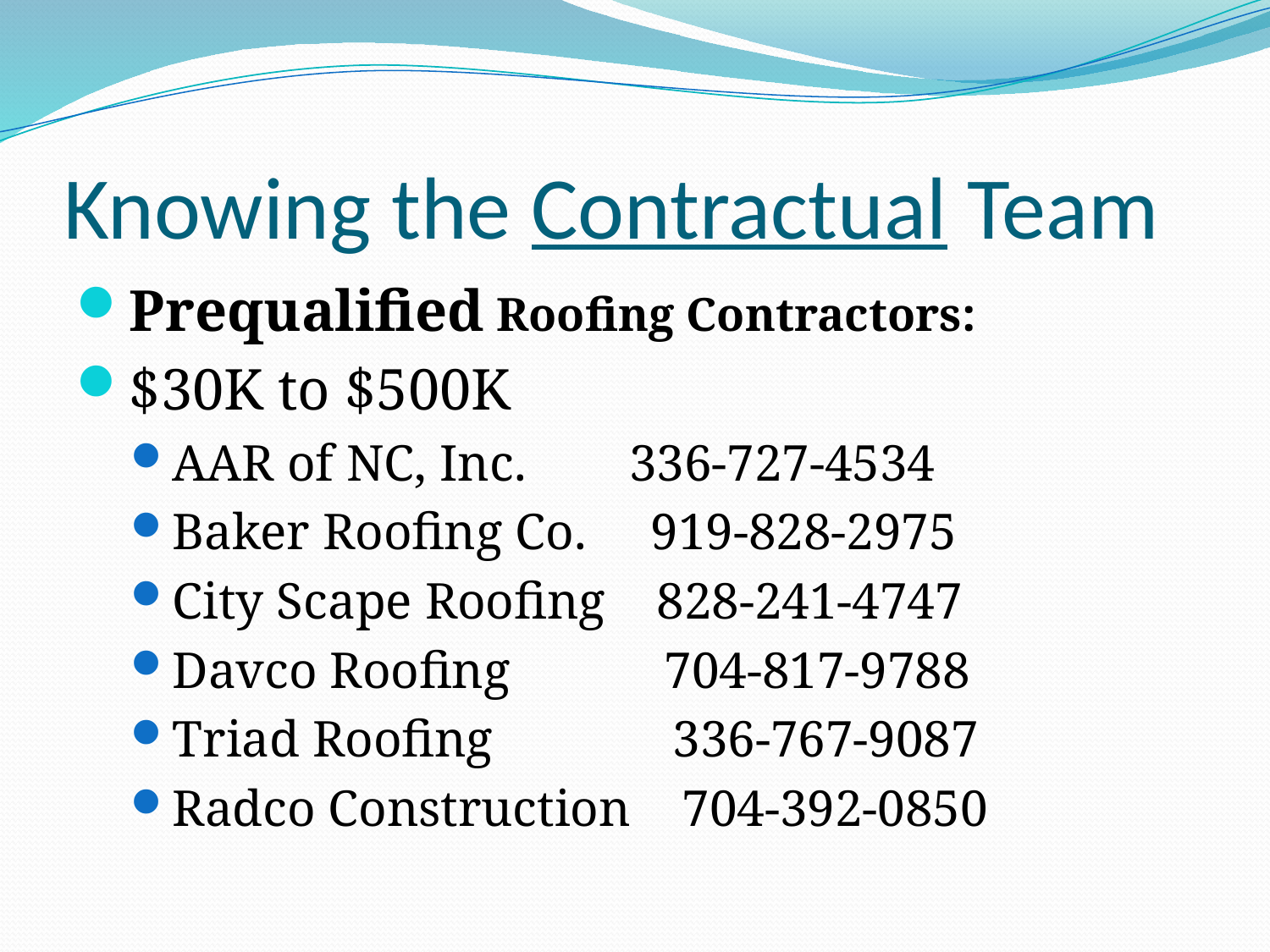

# Knowing the Contractual Team
Prequalified Roofing Contractors:
$30K to $500K
AAR of NC, Inc.        336-727-4534
Baker Roofing Co.     919-828-2975
City Scape Roofing    828-241-4747
Davco Roofing            704-817-9788
Triad Roofing              336-767-9087
Radco Construction    704-392-0850